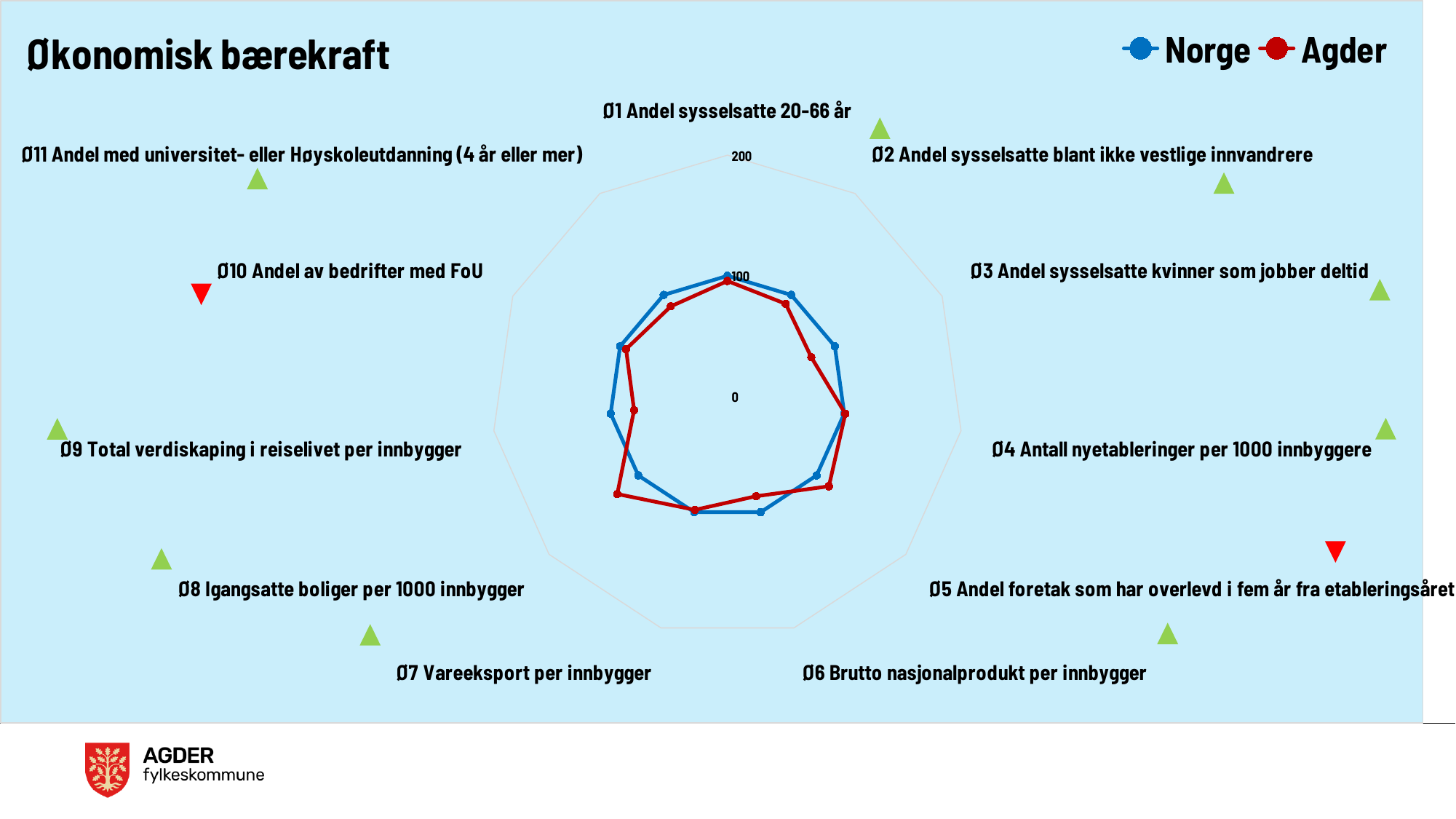

### Chart: Økonomisk bærekraft

| Category |  |  |
|---|---|---|
| Ø1 Andel sysselsatte 20-66 år | 100.0 | 95.70871261378413 |
| Ø2 Andel sysselsatte blant ikke vestlige innvandrere | 100.0 | 91.27625201938609 |
| Ø3 Andel sysselsatte kvinner som jobber deltid | 100.0 | 78.13211845102506 |
| Ø4 Antall nyetableringer per 1000 innbyggere | 100.0 | 100.92592592592592 |
| Ø5 Andel foretak som har overlevd i fem år fra etableringsåret | 100.0 | 113.75838926174498 |
| Ø6 Brutto nasjonalprodukt per innbygger | 100.0 | 86.24844339308648 |
| Ø7 Vareeksport per innbygger | 100.0 | 98.00039146604033 |
| Ø8 Igangsatte boliger per 1000 innbygger | 100.0 | 123.52941176470588 |
| Ø9 Total verdiskaping i reiselivet per innbygger | 100.0 | 79.94785582514179 |
| Ø10 Andel av bedrifter med FoU | 100.0 | 94.44444444444446 |
| Ø11 Andel med universitet- eller Høyskoleutdanning (4 år eller mer) | 100.0 | 88.77005347593582 |
#